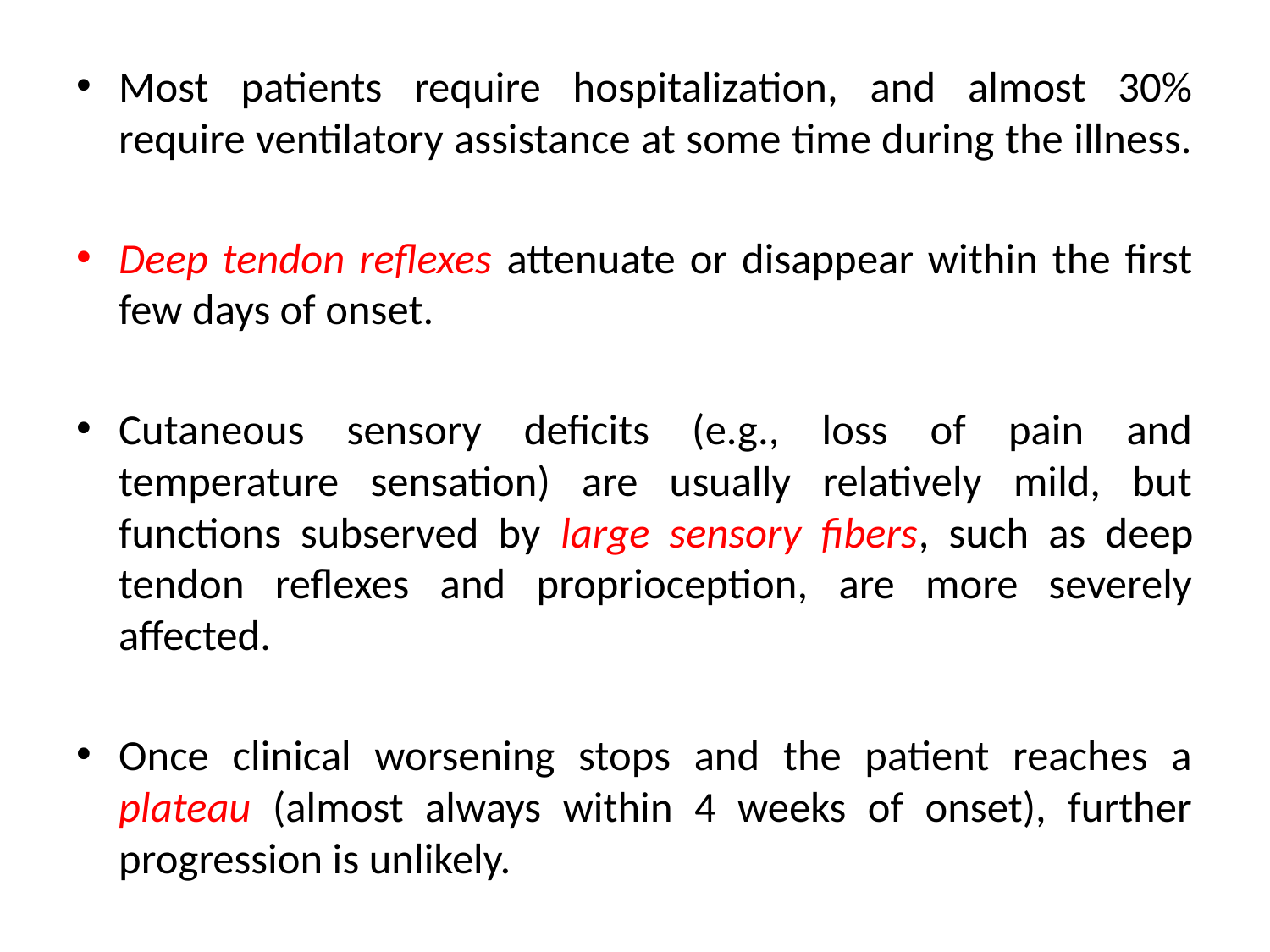

#
Most patients require hospitalization, and almost 30% require ventilatory assistance at some time during the illness.

Deep tendon reflexes attenuate or disappear within the first few days of onset.

Cutaneous sensory deficits (e.g., loss of pain and temperature sensation) are usually relatively mild, but functions subserved by large sensory fibers, such as deep tendon reflexes and proprioception, are more severely affected.

Once clinical worsening stops and the patient reaches a plateau (almost always within 4 weeks of onset), further progression is unlikely.